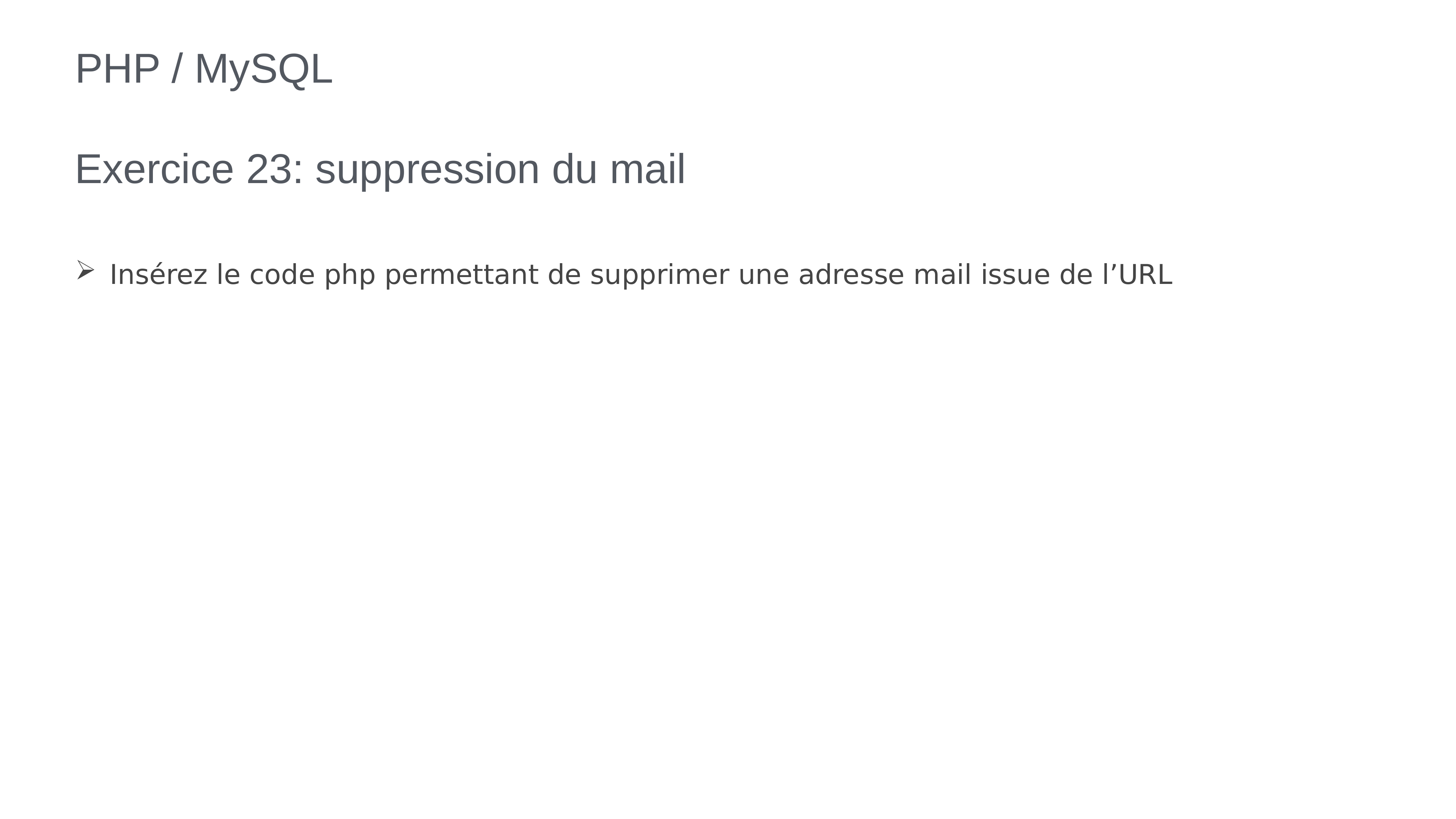

# PHP / MySQL
Exercice 23: suppression du mail
 Insérez le code php permettant de supprimer une adresse mail issue de l’URL